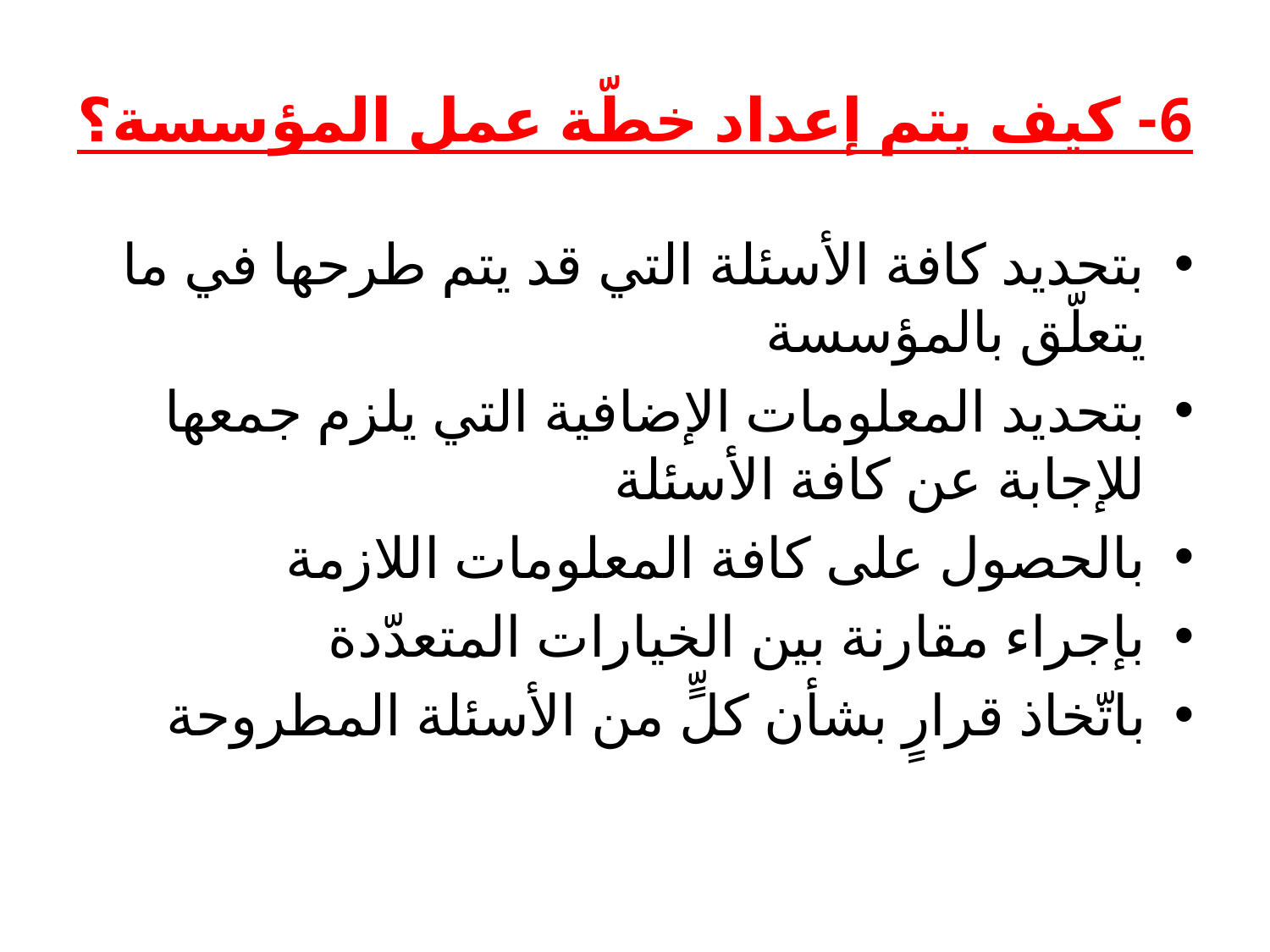

# 6- كيف يتم إعداد خطّة عمل المؤسسة؟
بتحديد كافة الأسئلة التي قد يتم طرحها في ما يتعلّق بالمؤسسة
بتحديد المعلومات الإضافية التي يلزم جمعها للإجابة عن كافة الأسئلة
بالحصول على كافة المعلومات اللازمة
بإجراء مقارنة بين الخيارات المتعدّدة
باتّخاذ قرارٍ بشأن كلٍّ من الأسئلة المطروحة